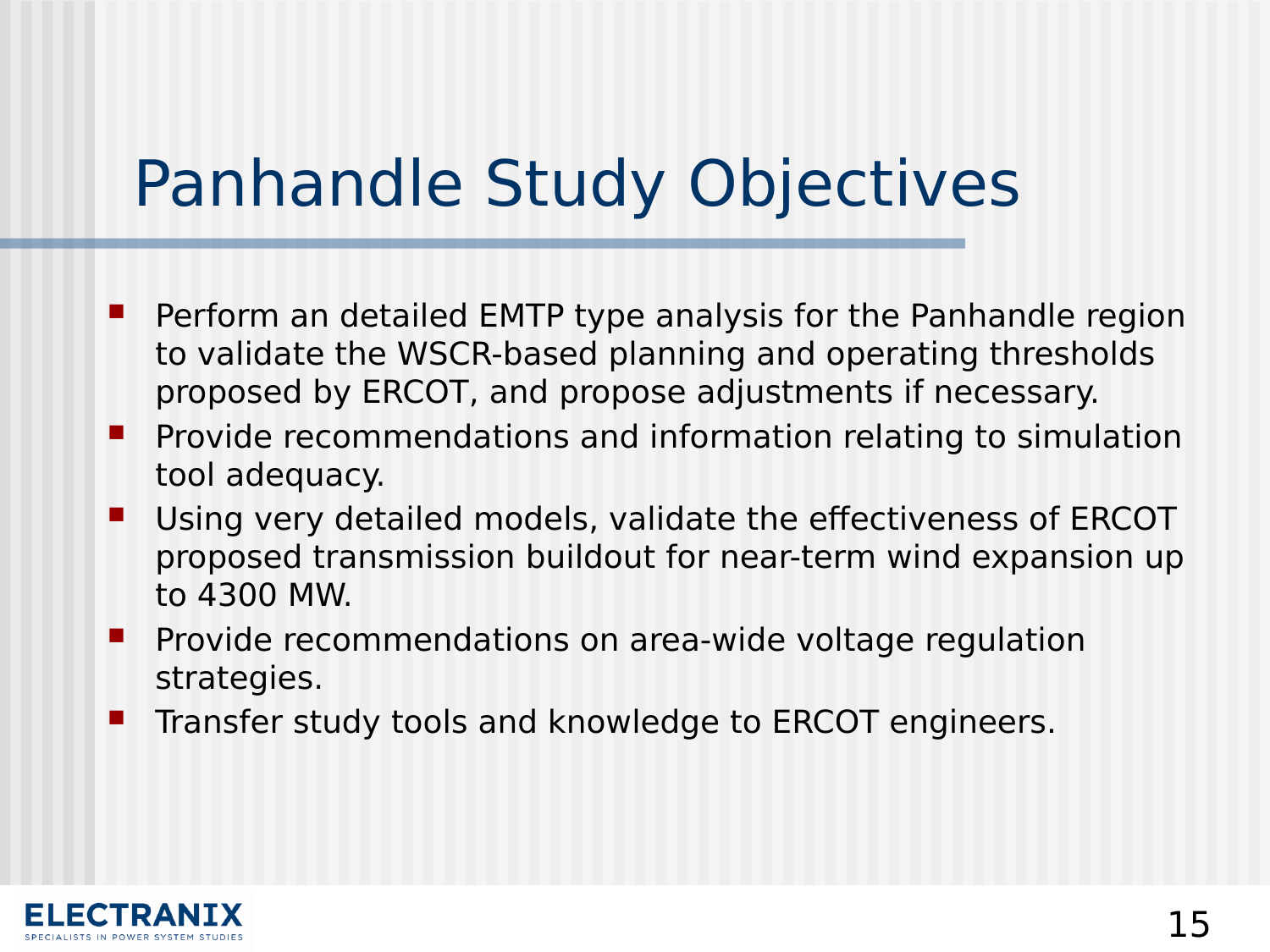

# Panhandle Study Objectives

Perform an detailed EMTP type analysis for the Panhandle region to validate the WSCR-based planning and operating thresholds proposed by ERCOT, and propose adjustments if necessary.
Provide recommendations and information relating to simulation tool adequacy.
Using very detailed models, validate the effectiveness of ERCOT proposed transmission buildout for near-term wind expansion up to 4300 MW.
Provide recommendations on area-wide voltage regulation strategies.
Transfer study tools and knowledge to ERCOT engineers.
15